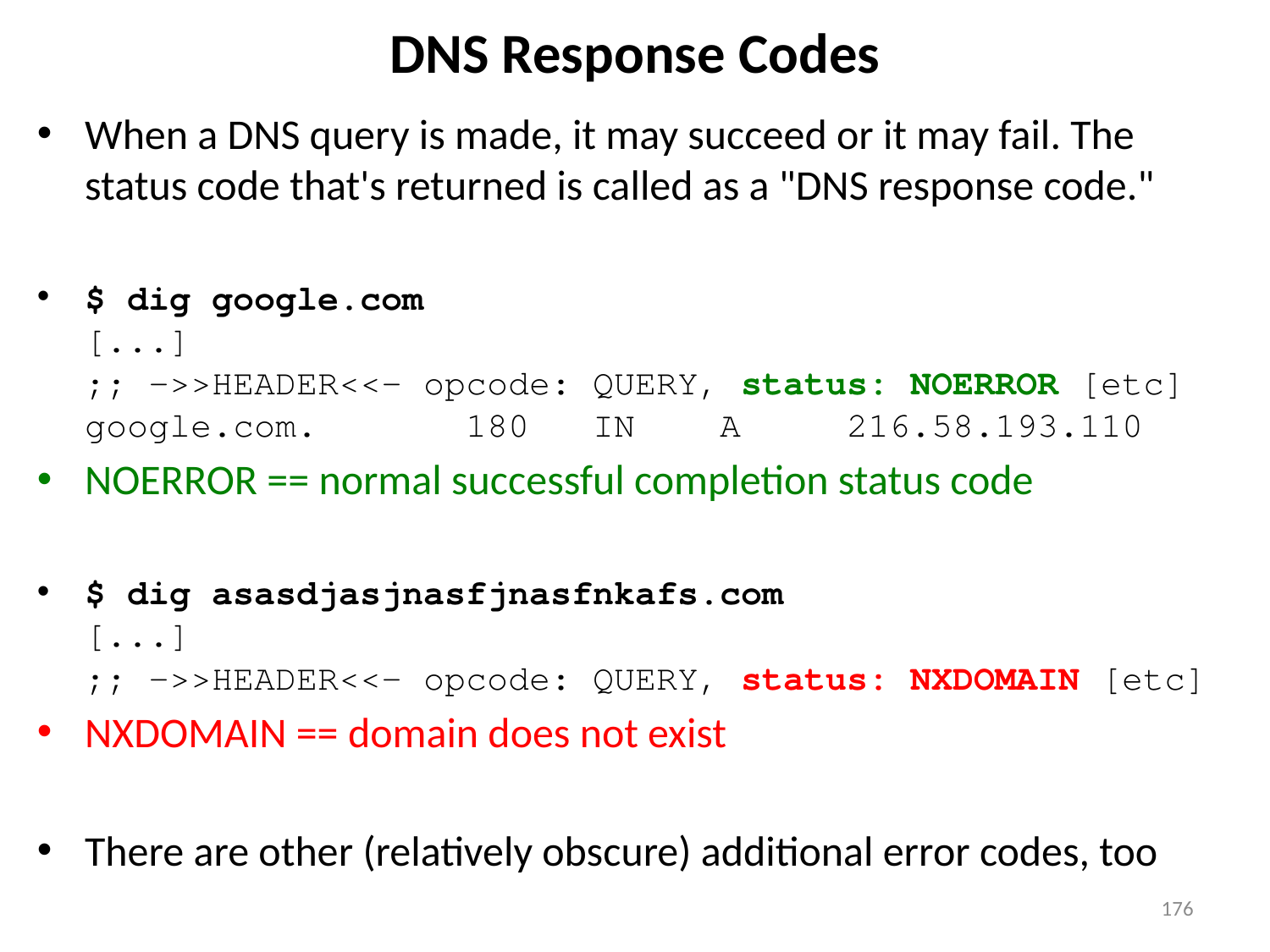

# DNS Response Codes
When a DNS query is made, it may succeed or it may fail. The status code that's returned is called as a "DNS response code."

$ dig google.com
[...]
;; ->>HEADER<<- opcode: QUERY, status: NOERROR [etc]
google.com.		180	IN	A	216.58.193.110
NOERROR == normal successful completion status code

$ dig asasdjasjnasfjnasfnkafs.com
[...]
;; ->>HEADER<<- opcode: QUERY, status: NXDOMAIN [etc]
NXDOMAIN == domain does not exist

There are other (relatively obscure) additional error codes, too
176